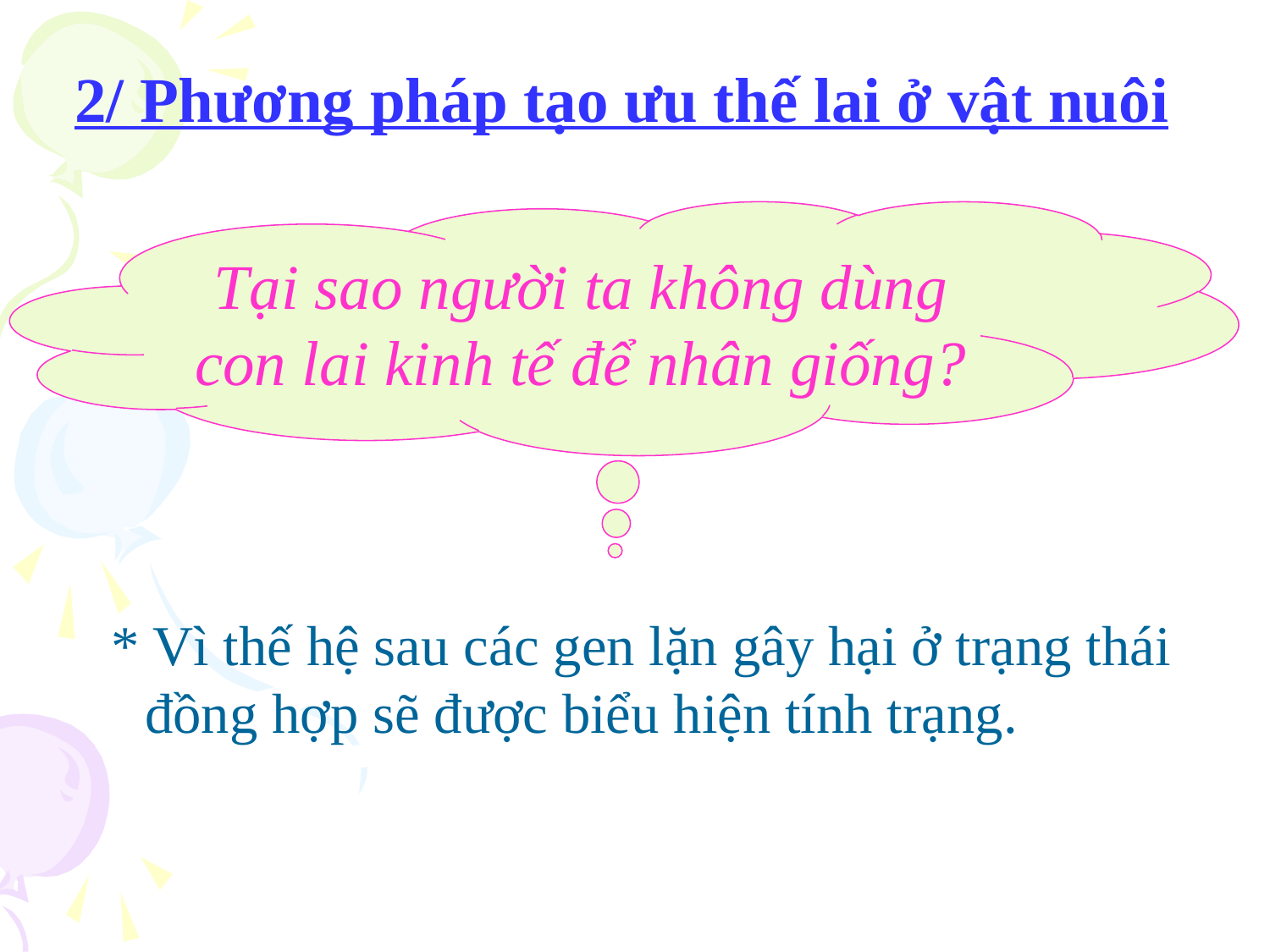

2/ Phương pháp tạo ưu thế lai ở vật nuôi
Tại sao người ta không dùng con lai kinh tế để nhân giống?
 * Vì thế hệ sau các gen lặn gây hại ở trạng thái đồng hợp sẽ được biểu hiện tính trạng.